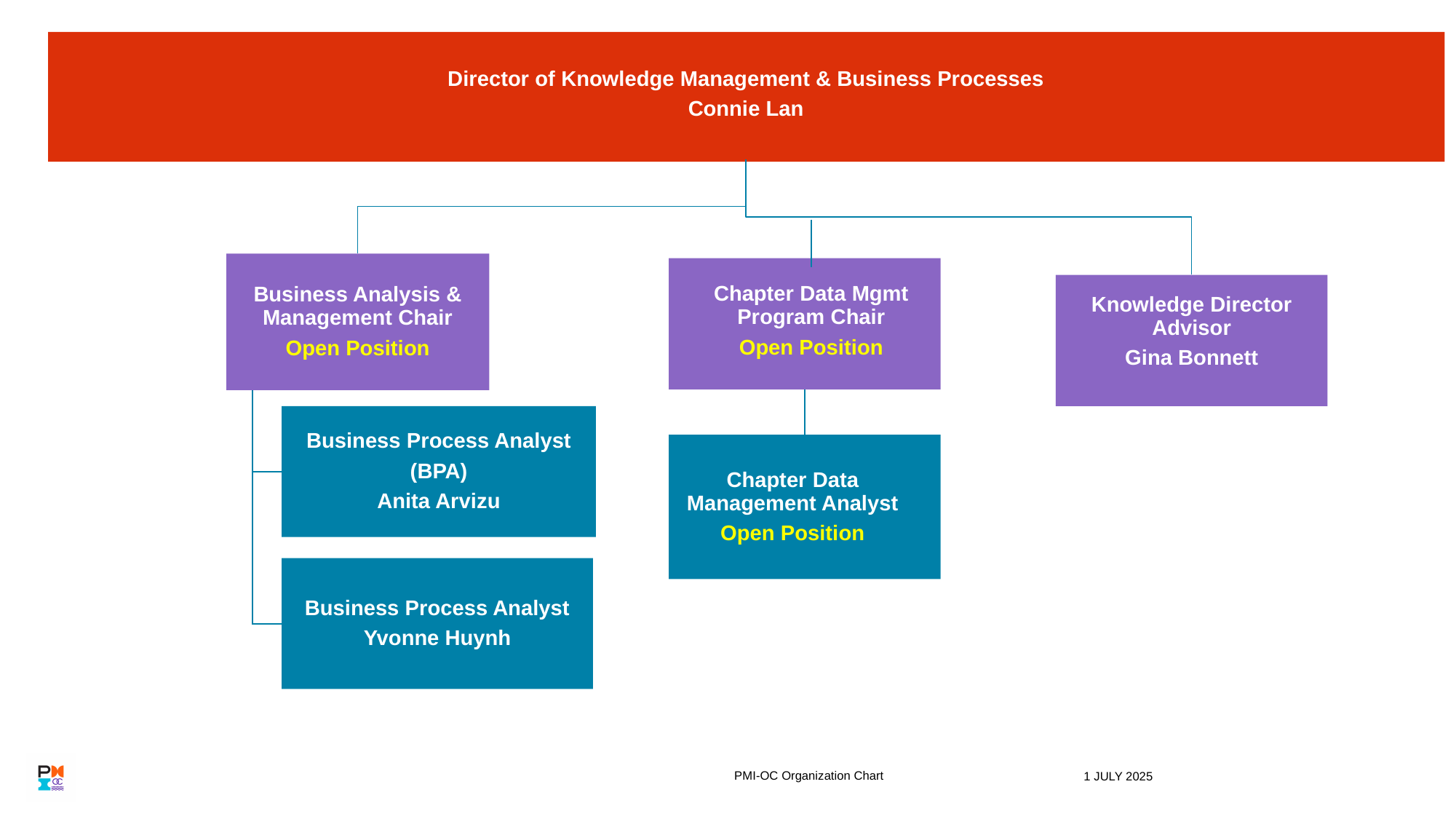

Director of Knowledge Management & Business Processes
Connie Lan

Business Analysis & Management Chair
Open Position

Chapter Data Mgmt Program Chair
Open Position

Business Process Analyst
(BPA)
Anita Arvizu

Chapter Data Management Analyst
Open Position

Business Process Analyst
Yvonne Huynh
Knowledge Director Advisor
Gina Bonnett

PMI-OC Organization Chart
1 JULY 2025
21